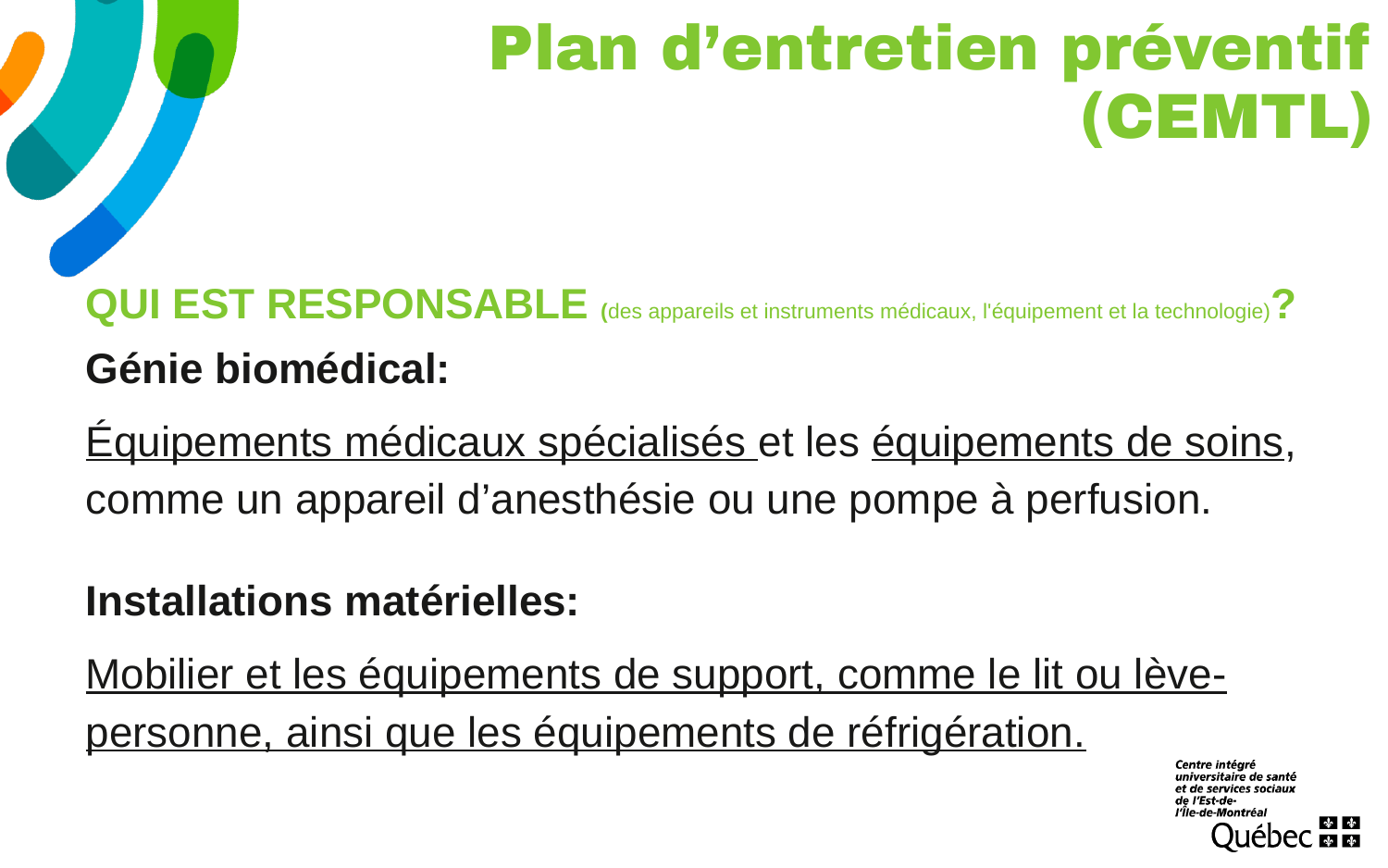

# Plan d’entretien préventif (CEMTL)
QUI EST RESPONSABLE (des appareils et instruments médicaux, l'équipement et la technologie)?
Génie biomédical:
Équipements médicaux spécialisés et les équipements de soins, comme un appareil d’anesthésie ou une pompe à perfusion.

Installations matérielles:
Mobilier et les équipements de support, comme le lit ou lève-personne, ainsi que les équipements de réfrigération.